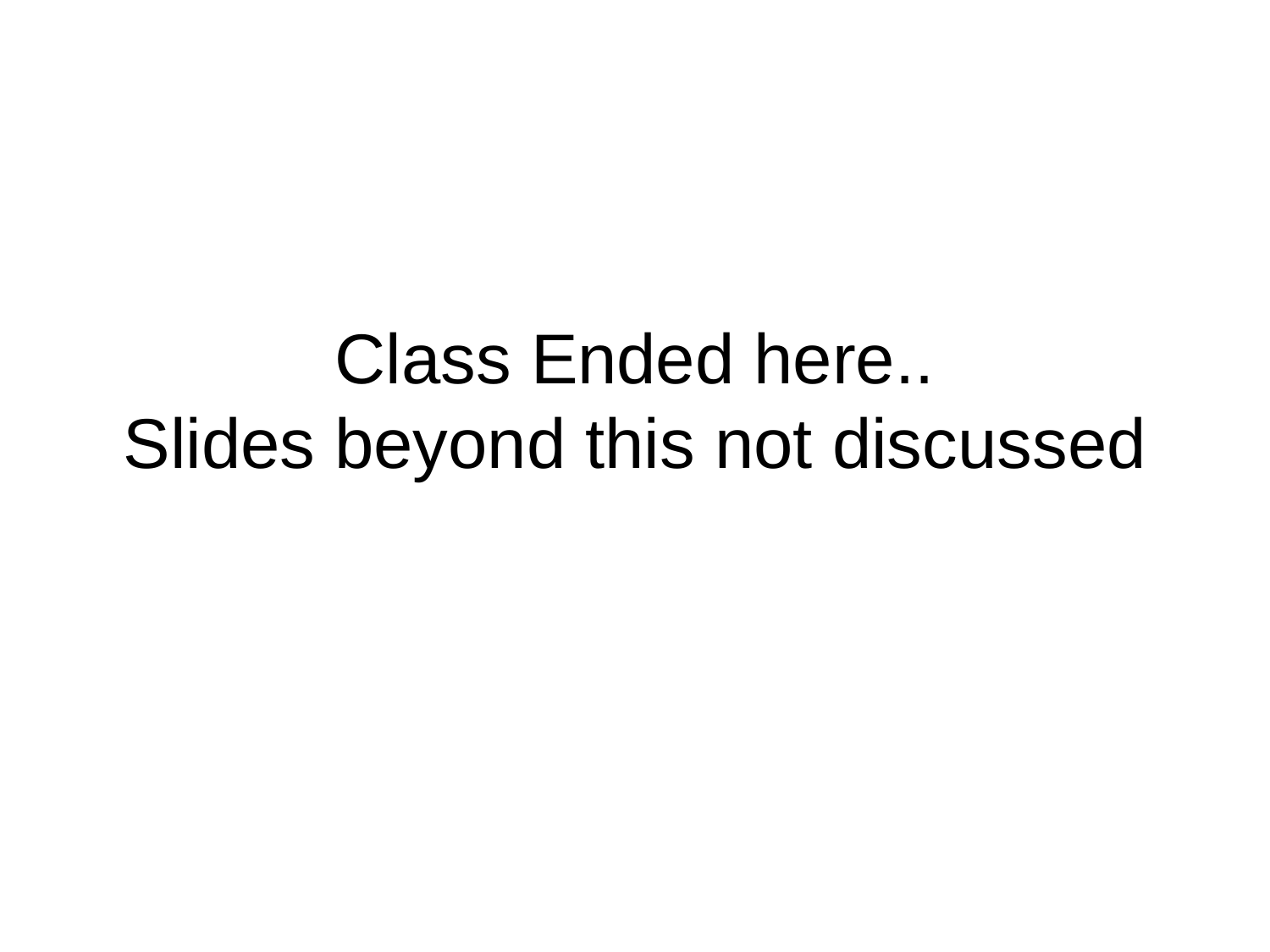

# Class Ended here.. Slides beyond this not discussed